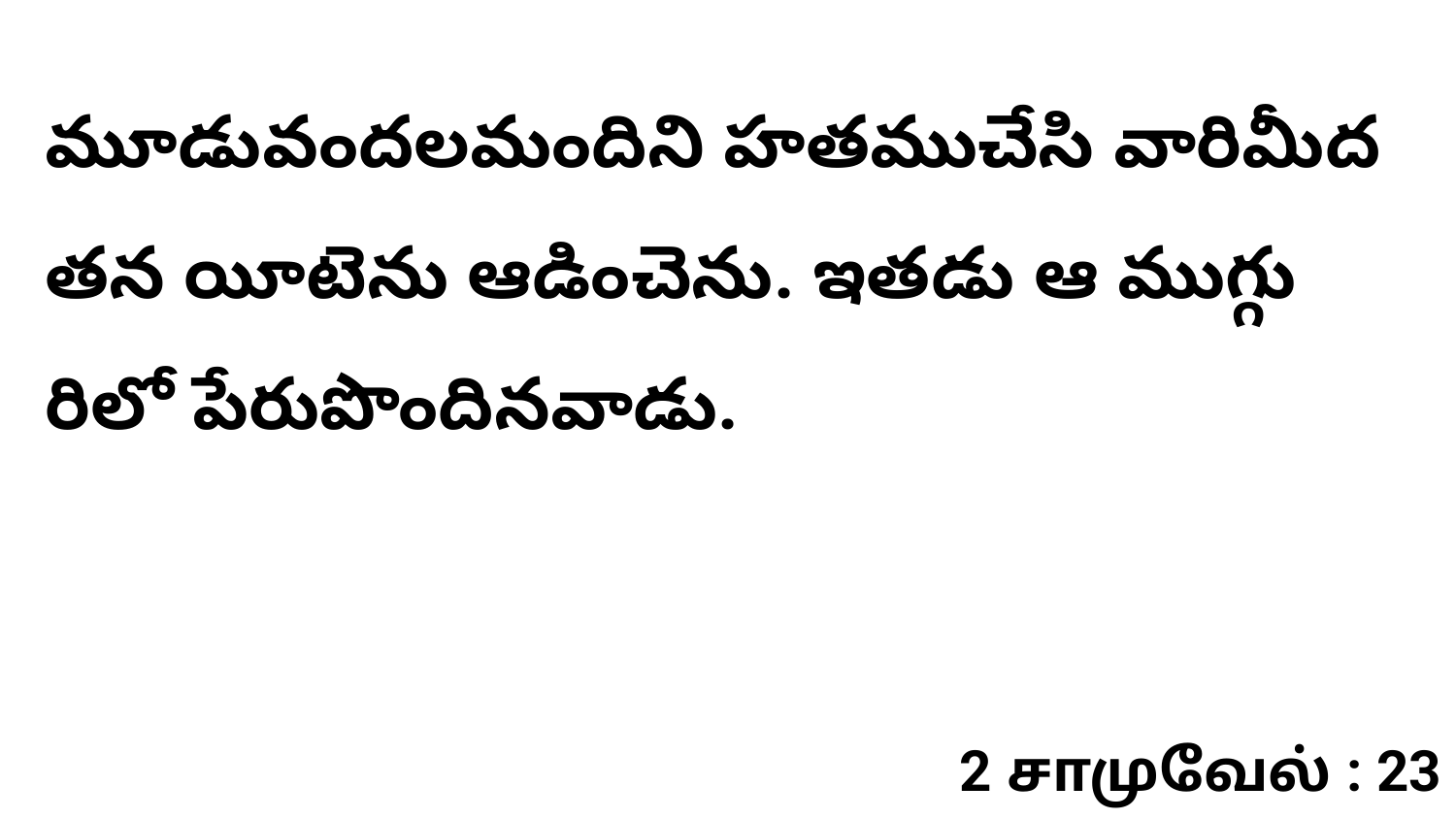

మూడువందలమందిని హతముచేసి వారిమీద తన యీటెను ఆడించెను. ఇతడు ఆ ముగ్గు రిలో పేరుపొందినవాడు.
2 சாமுவேல் : 23